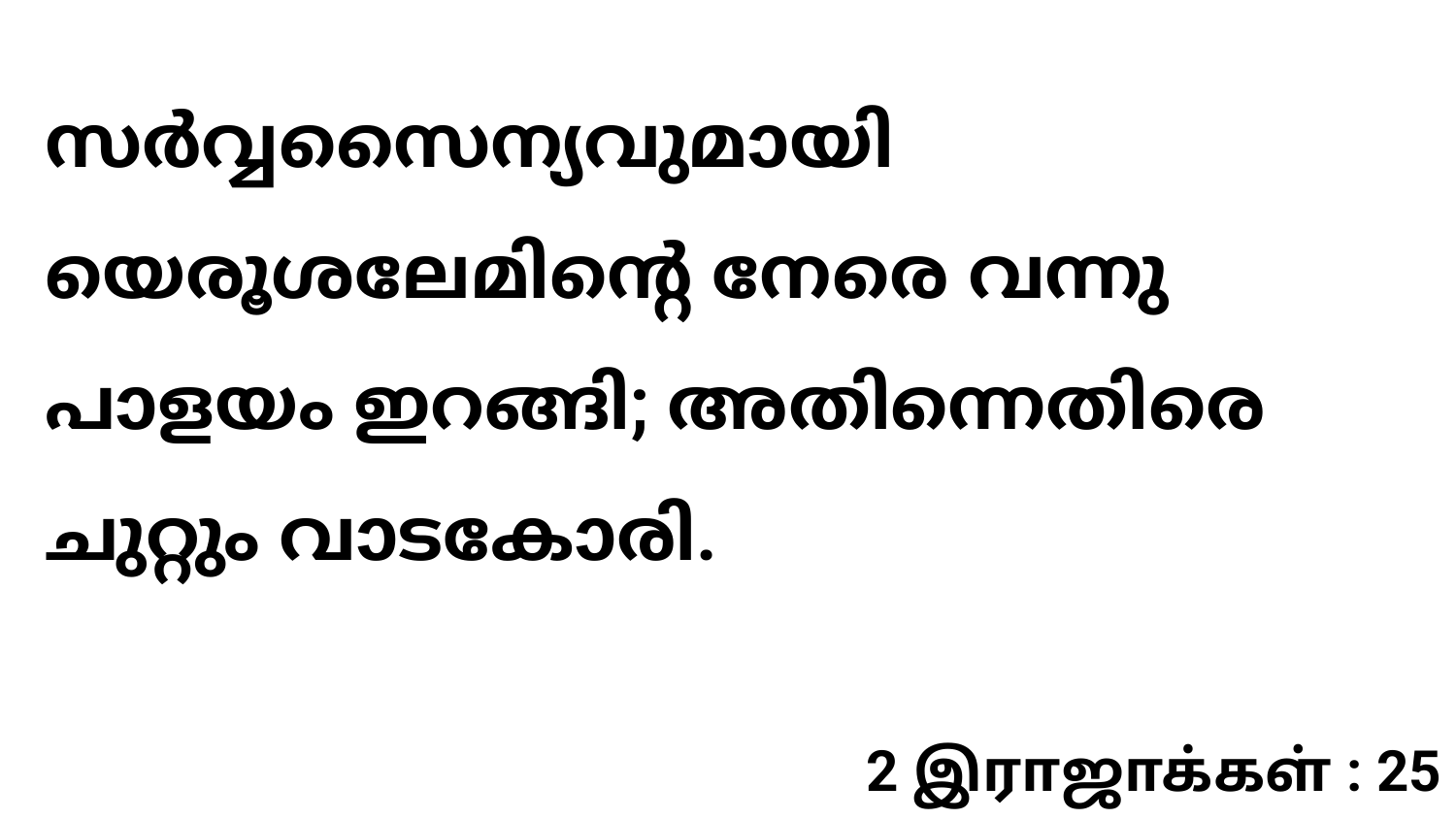

സർവ്വസൈന്യവുമായി യെരൂശലേമിന്റെ നേരെ വന്നു പാളയം ഇറങ്ങി; അതിന്നെതിരെ ചുറ്റും വാടകോരി.
2 இராஜாக்கள் : 25